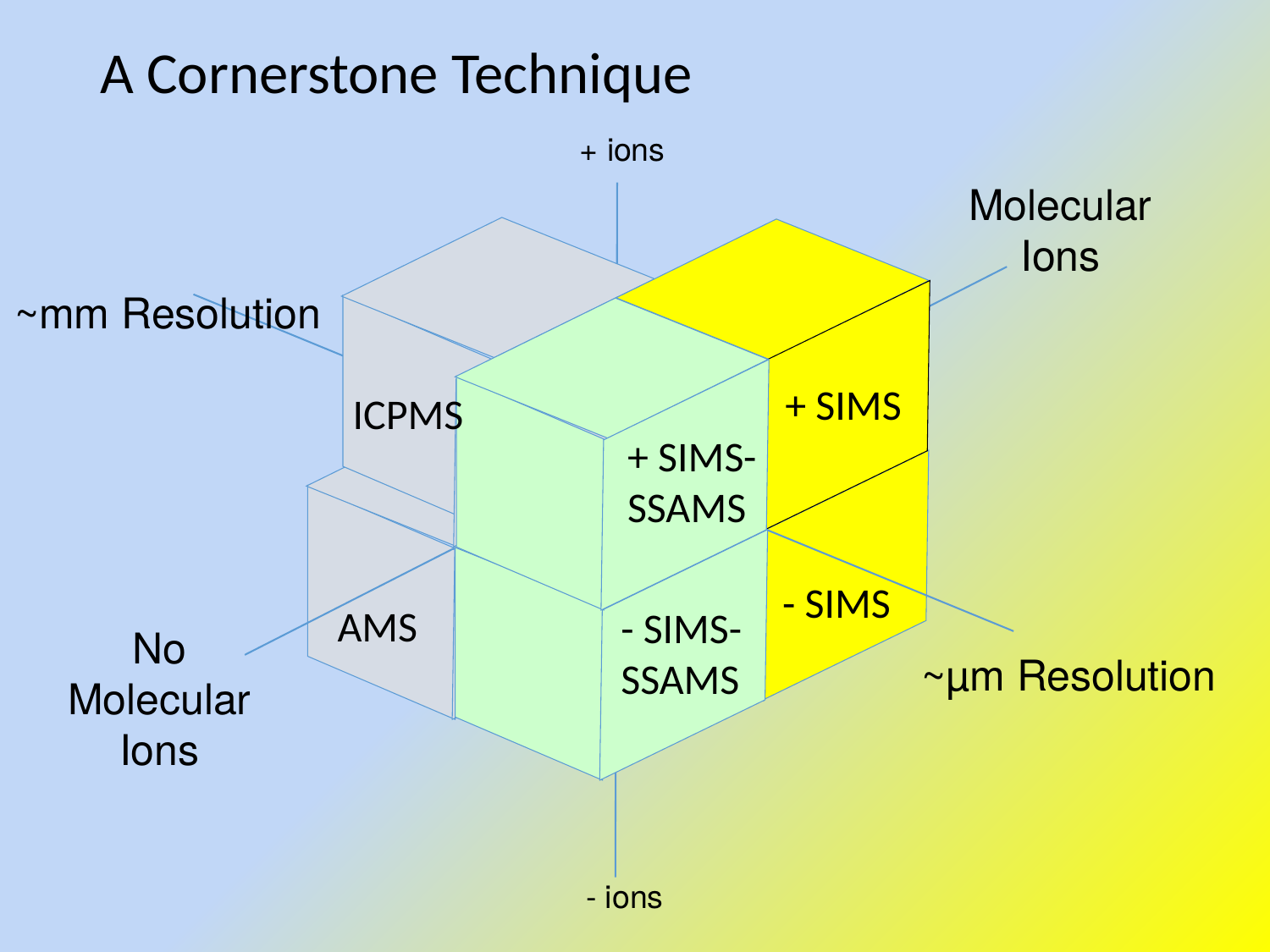

# A Cornerstone Technique
+ ions
Molecular
Ions

~mm Resolution

ICPMS

AMS
No
Molecular
Ions
~µm Resolution
- ions
+ SIMS
+ SIMS-SSAMS
- SIMS
- SIMS-SSAMS